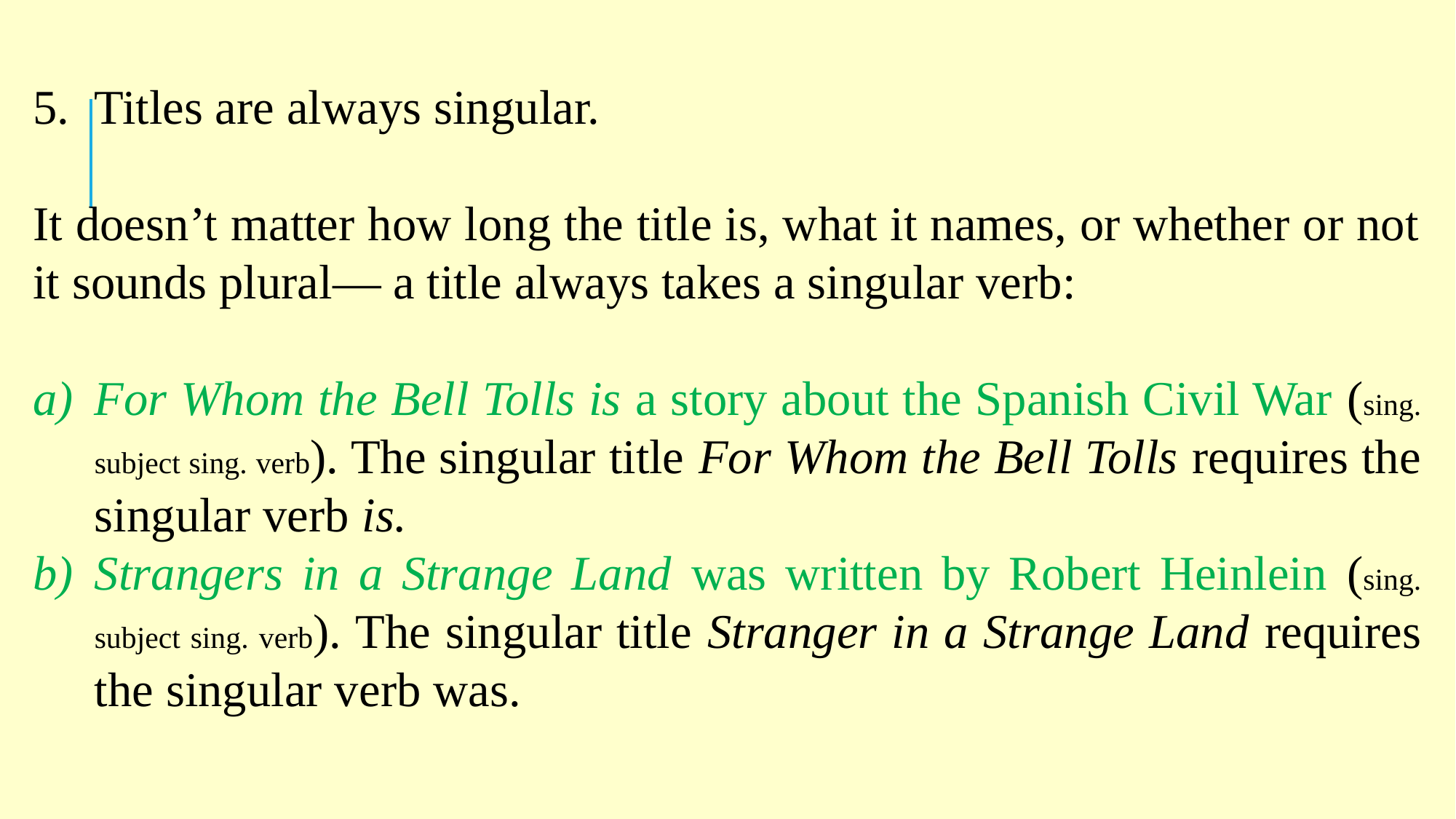

Titles are always singular.

It doesn’t matter how long the title is, what it names, or whether or not it sounds plural— a title always takes a singular verb:

For Whom the Bell Tolls is a story about the Spanish Civil War (sing. subject sing. verb). The singular title For Whom the Bell Tolls requires the singular verb is.
Strangers in a Strange Land was written by Robert Heinlein (sing. subject sing. verb). The singular title Stranger in a Strange Land requires the singular verb was.